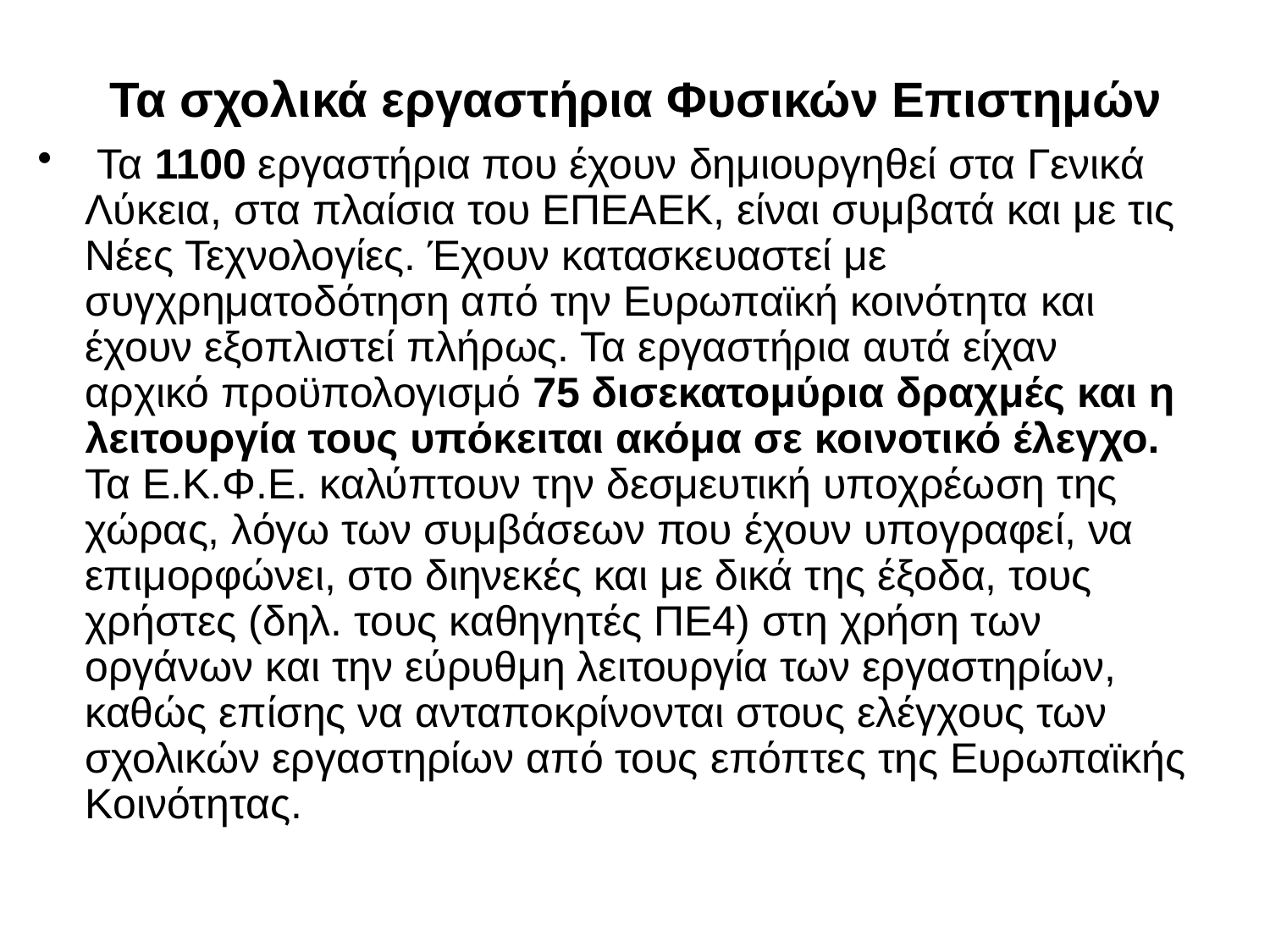

# Τα σχολικά εργαστήρια Φυσικών Επιστημών
 Τα 1100 εργαστήρια που έχουν δημιουργηθεί στα Γενικά Λύκεια, στα πλαίσια του ΕΠΕΑΕΚ, είναι συμβατά και με τις Νέες Τεχνολογίες. Έχουν κατασκευαστεί με συγχρηματοδότηση από την Ευρωπαϊκή κοινότητα και έχουν εξοπλιστεί πλήρως. Τα εργαστήρια αυτά είχαν αρχικό προϋπολογισμό 75 δισεκατομύρια δραχμές και η λειτουργία τους υπόκειται ακόμα σε κοινοτικό έλεγχο. Τα Ε.Κ.Φ.Ε. καλύπτουν την δεσμευτική υποχρέωση της χώρας, λόγω των συμβάσεων που έχουν υπογραφεί, να επιμορφώνει, στο διηνεκές και με δικά της έξοδα, τους χρήστες (δηλ. τους καθηγητές ΠΕ4) στη χρήση των οργάνων και την εύρυθμη λειτουργία των εργαστηρίων, καθώς επίσης να ανταποκρίνονται στους ελέγχους των σχολικών εργαστηρίων από τους επόπτες της Ευρωπαϊκής Κοινότητας.